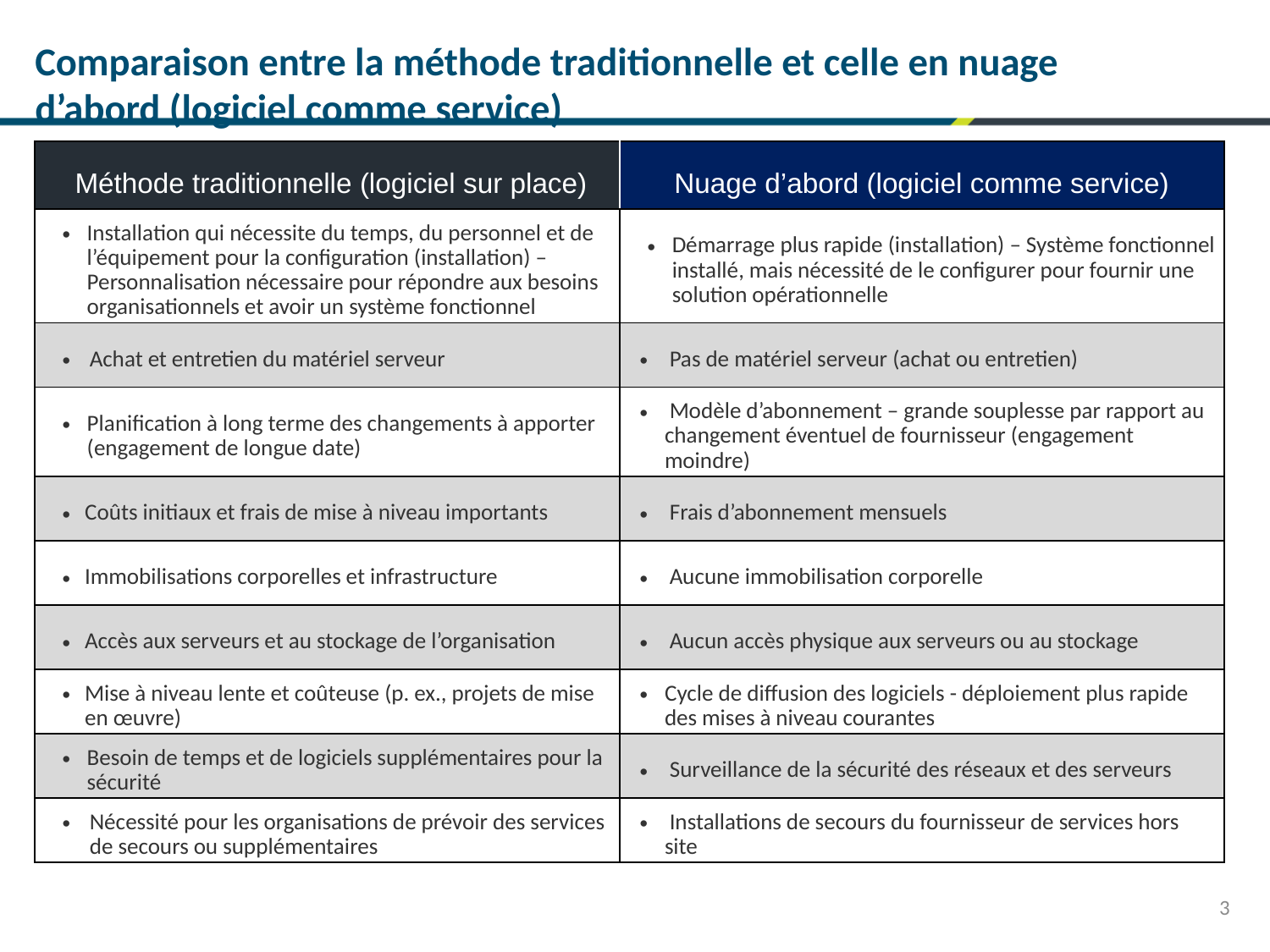

Comparaison entre la méthode traditionnelle et celle en nuage d’abord (logiciel comme service)
| Méthode traditionnelle (logiciel sur place) | Nuage d’abord (logiciel comme service) |
| --- | --- |
| Installation qui nécessite du temps, du personnel et de l’équipement pour la configuration (installation) – Personnalisation nécessaire pour répondre aux besoins organisationnels et avoir un système fonctionnel | Démarrage plus rapide (installation) – Système fonctionnel installé, mais nécessité de le configurer pour fournir une solution opérationnelle |
| Achat et entretien du matériel serveur | Pas de matériel serveur (achat ou entretien) |
| Planification à long terme des changements à apporter (engagement de longue date) | Modèle d’abonnement – grande souplesse par rapport au changement éventuel de fournisseur (engagement moindre) |
| Coûts initiaux et frais de mise à niveau importants | Frais d’abonnement mensuels |
| Immobilisations corporelles et infrastructure | Aucune immobilisation corporelle |
| Accès aux serveurs et au stockage de l’organisation | Aucun accès physique aux serveurs ou au stockage |
| Mise à niveau lente et coûteuse (p. ex., projets de mise en œuvre) | Cycle de diffusion des logiciels - déploiement plus rapide des mises à niveau courantes |
| Besoin de temps et de logiciels supplémentaires pour la sécurité | Surveillance de la sécurité des réseaux et des serveurs |
| Nécessité pour les organisations de prévoir des services de secours ou supplémentaires | Installations de secours du fournisseur de services hors site |
3